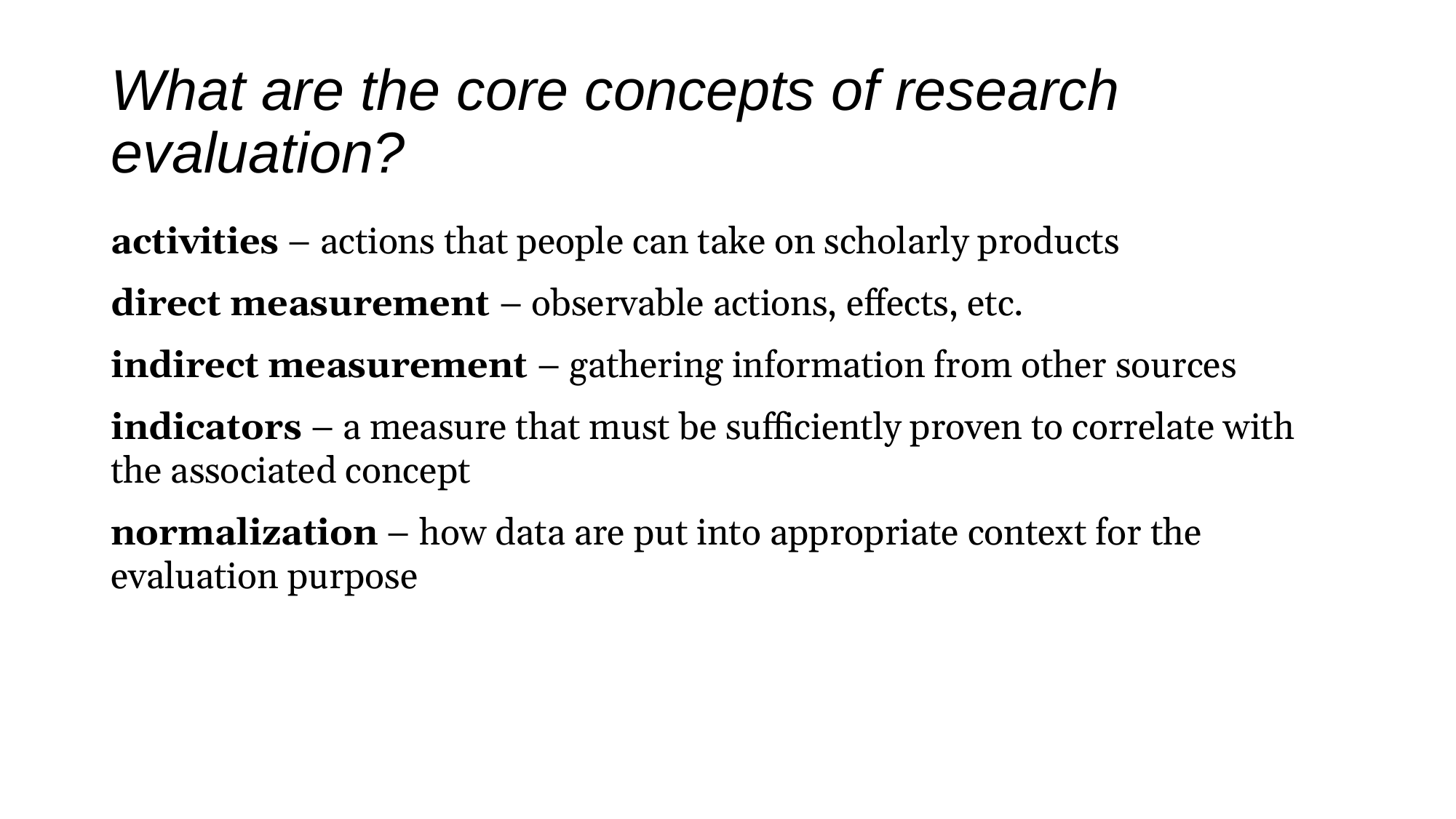

# What are the core concepts of research evaluation?
activities – actions that people can take on scholarly products
direct measurement – observable actions, effects, etc.
indirect measurement – gathering information from other sources
indicators – a measure that must be sufficiently proven to correlate with the associated concept
normalization – how data are put into appropriate context for the evaluation purpose